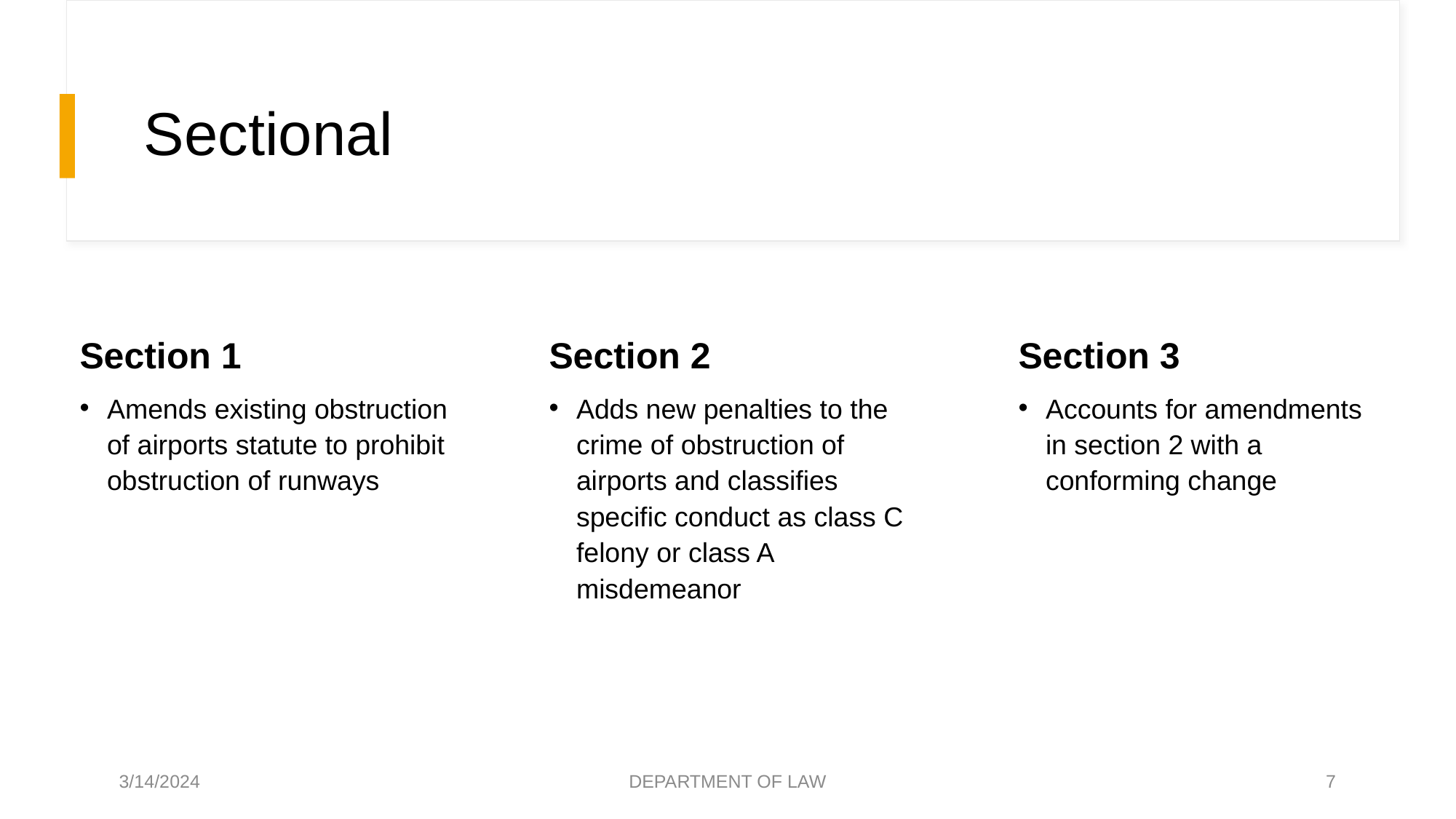

# Sectional
Section 1
Section 2
Section 3
Adds new penalties to the crime of obstruction of airports and classifies specific conduct as class C felony or class A misdemeanor
Accounts for amendments in section 2 with a conforming change
Amends existing obstruction of airports statute to prohibit obstruction of runways
3/14/2024
DEPARTMENT OF LAW
7